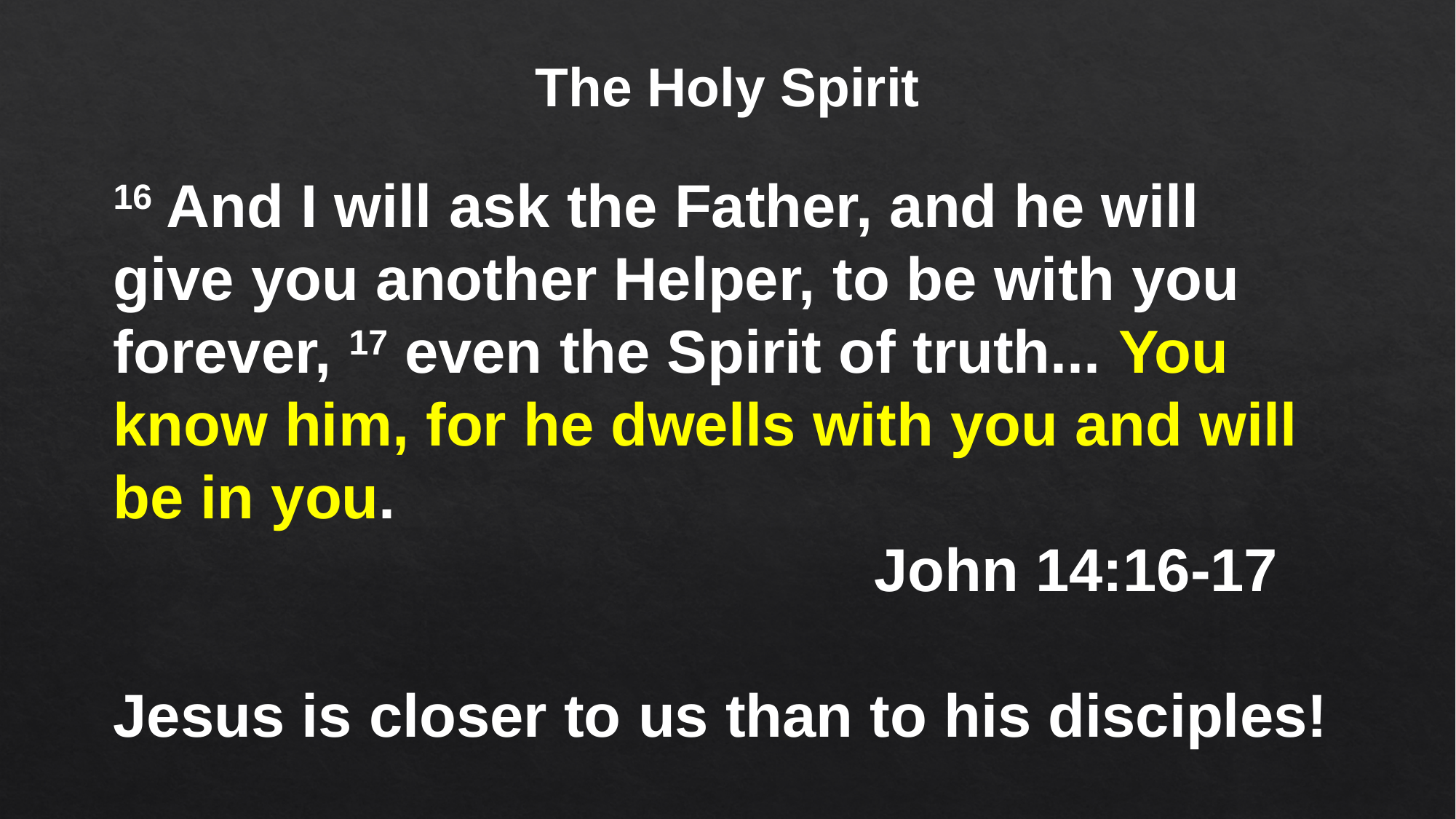

The Holy Spirit

16 And I will ask the Father, and he will give you another Helper, to be with you forever, 17 even the Spirit of truth... You know him, for he dwells with you and will be in you.
                                             John 14:16-17

Jesus is closer to us than to his disciples!